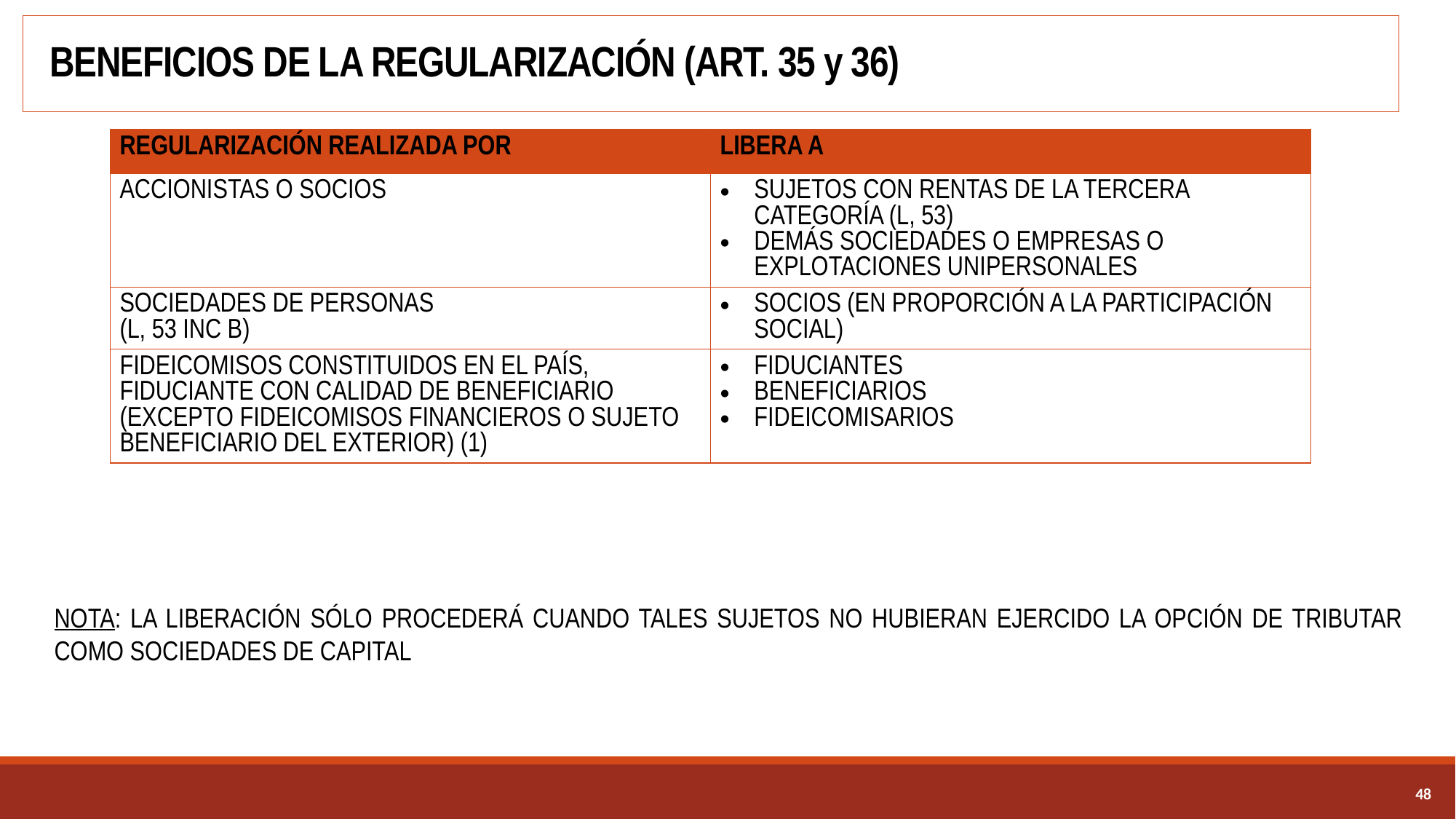

# BENEFICIOS DE LA REGULARIZACIÓN (ART. 35 y 36)
| REGULARIZACIÓN REALIZADA POR | LIBERA A |
| --- | --- |
| ACCIONISTAS O SOCIOS | SUJETOS CON RENTAS DE LA TERCERA CATEGORÍA (L, 53) DEMÁS SOCIEDADES O EMPRESAS O EXPLOTACIONES UNIPERSONALES |
| SOCIEDADES DE PERSONAS (L, 53 INC B) | SOCIOS (EN PROPORCIÓN A LA PARTICIPACIÓN SOCIAL) |
| FIDEICOMISOS CONSTITUIDOS EN EL PAÍS, FIDUCIANTE CON CALIDAD DE BENEFICIARIO (EXCEPTO FIDEICOMISOS FINANCIEROS O SUJETO BENEFICIARIO DEL EXTERIOR) (1) | FIDUCIANTES BENEFICIARIOS FIDEICOMISARIOS |
NOTA: LA LIBERACIÓN SÓLO PROCEDERÁ CUANDO TALES SUJETOS NO HUBIERAN EJERCIDO LA OPCIÓN DE TRIBUTAR COMO SOCIEDADES DE CAPITAL
48